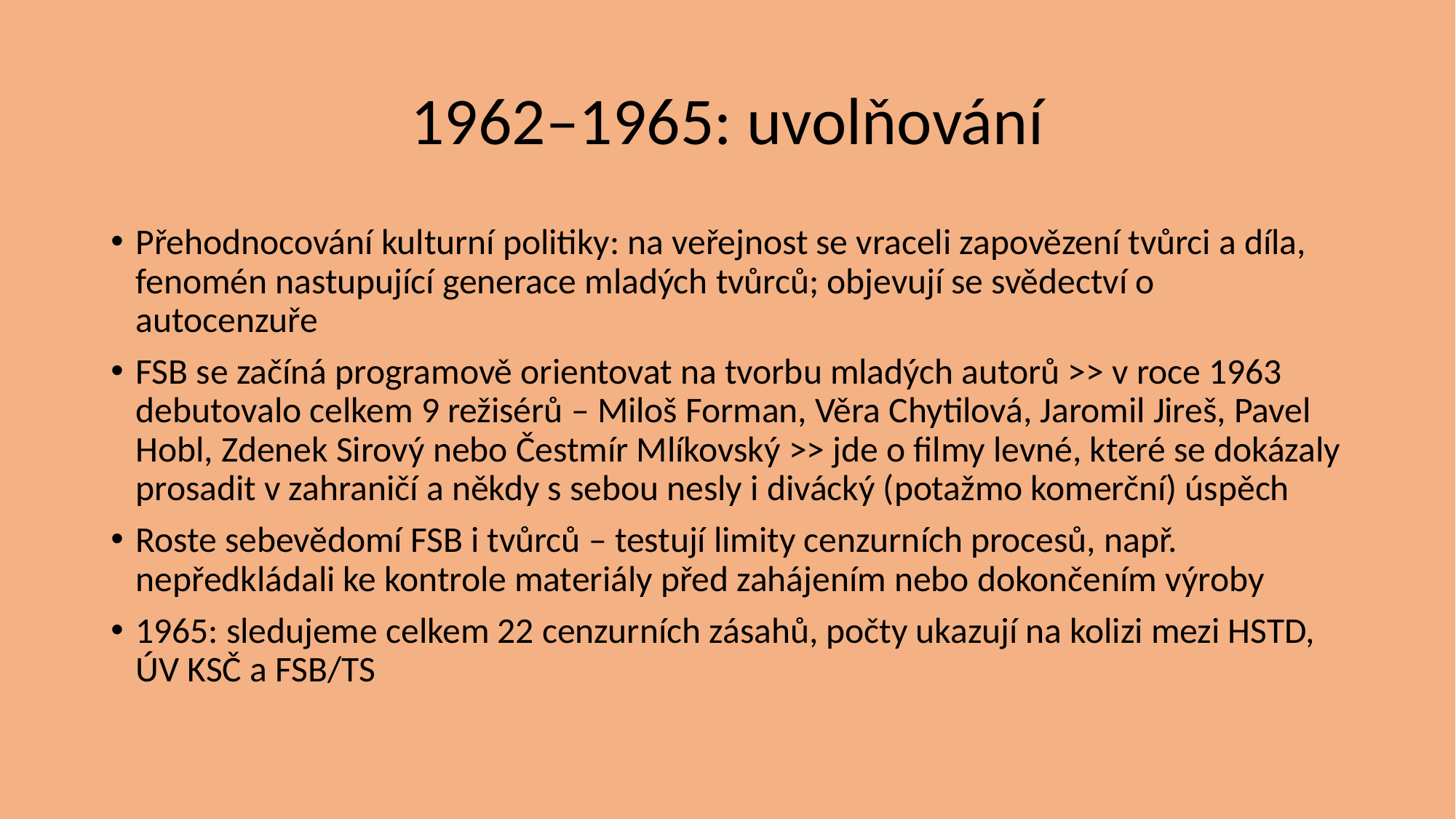

# 1962–1965: uvolňování
Přehodnocování kulturní politiky: na veřejnost se vraceli zapovězení tvůrci a díla, fenomén nastupující generace mladých tvůrců; objevují se svědectví o autocenzuře
FSB se začíná programově orientovat na tvorbu mladých autorů >> v roce 1963 debutovalo celkem 9 režisérů – Miloš Forman, Věra Chytilová, Jaromil Jireš, Pavel Hobl, Zdenek Sirový nebo Čestmír Mlíkovský >> jde o filmy levné, které se dokázaly prosadit v zahraničí a někdy s sebou nesly i divácký (potažmo komerční) úspěch
Roste sebevědomí FSB i tvůrců – testují limity cenzurních procesů, např. nepředkládali ke kontrole materiály před zahájením nebo dokončením výroby
1965: sledujeme celkem 22 cenzurních zásahů, počty ukazují na kolizi mezi HSTD, ÚV KSČ a FSB/TS